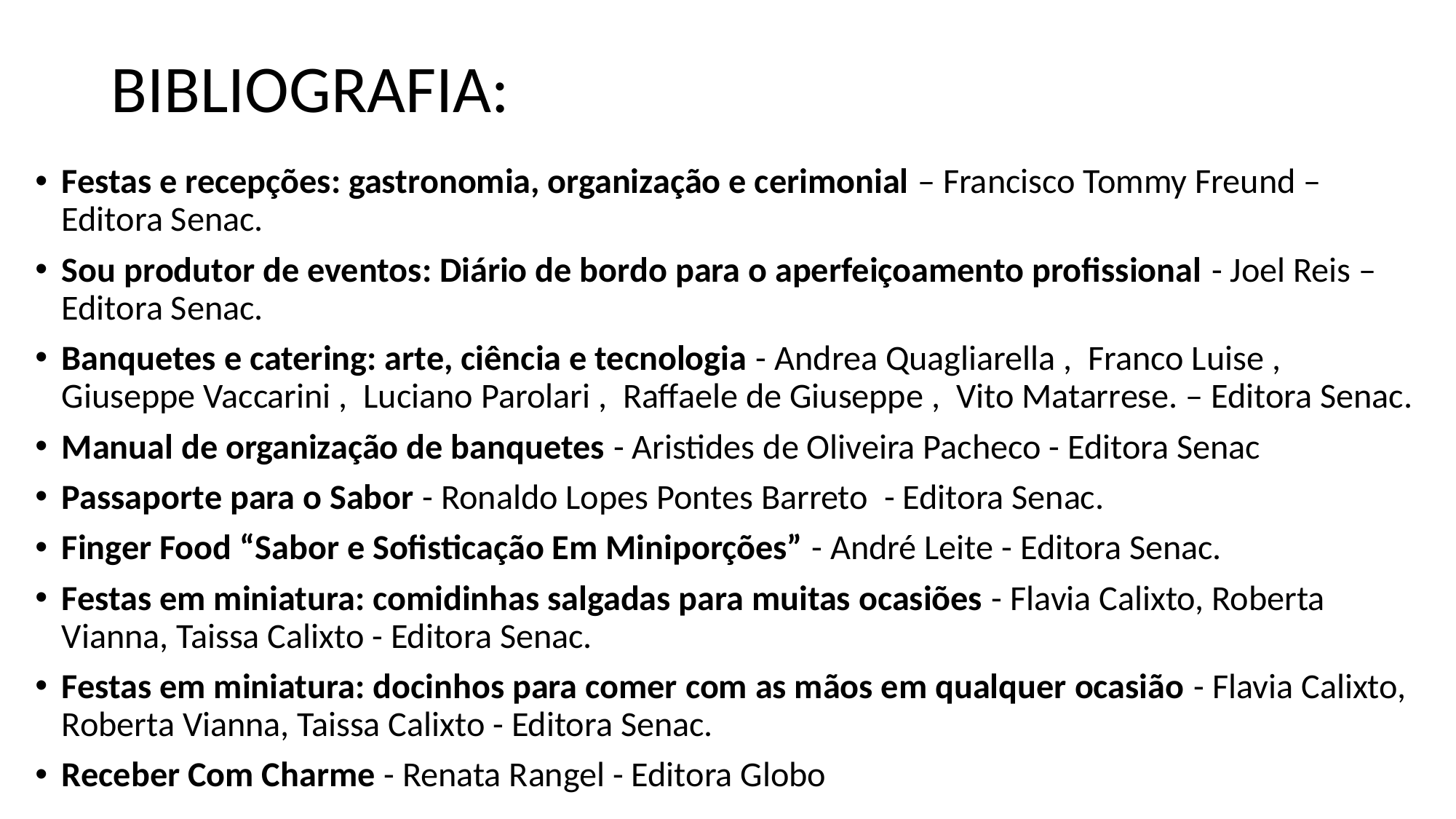

# BIBLIOGRAFIA:
Festas e recepções: gastronomia, organização e cerimonial – Francisco Tommy Freund – Editora Senac.
Sou produtor de eventos: Diário de bordo para o aperfeiçoamento profissional - Joel Reis – Editora Senac.
Banquetes e catering: arte, ciência e tecnologia - Andrea Quagliarella ,  Franco Luise ,  Giuseppe Vaccarini ,  Luciano Parolari ,  Raffaele de Giuseppe ,  Vito Matarrese. – Editora Senac.
Manual de organização de banquetes - Aristides de Oliveira Pacheco - Editora Senac
Passaporte para o Sabor - Ronaldo Lopes Pontes Barreto  - Editora Senac.
Finger Food “Sabor e Sofisticação Em Miniporções” - André Leite - Editora Senac.
Festas em miniatura: comidinhas salgadas para muitas ocasiões - Flavia Calixto, Roberta Vianna, Taissa Calixto - Editora Senac.
Festas em miniatura: docinhos para comer com as mãos em qualquer ocasião - Flavia Calixto, Roberta Vianna, Taissa Calixto - Editora Senac.
Receber Com Charme - Renata Rangel - Editora Globo